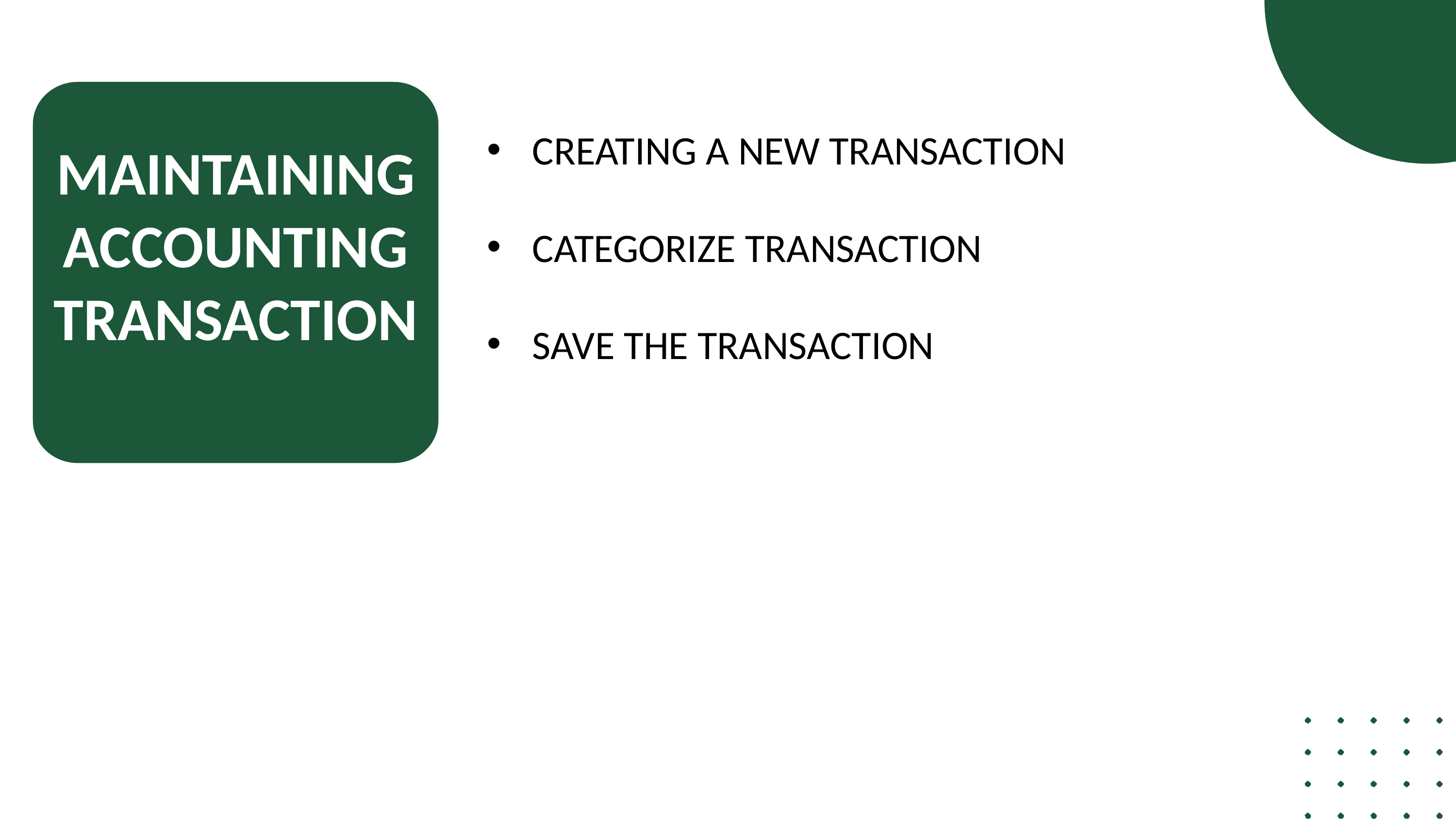

CREATING A NEW TRANSACTION

CATEGORIZE TRANSACTION

SAVE THE TRANSACTION

MAINTAINING ACCOUNTING TRANSACTION